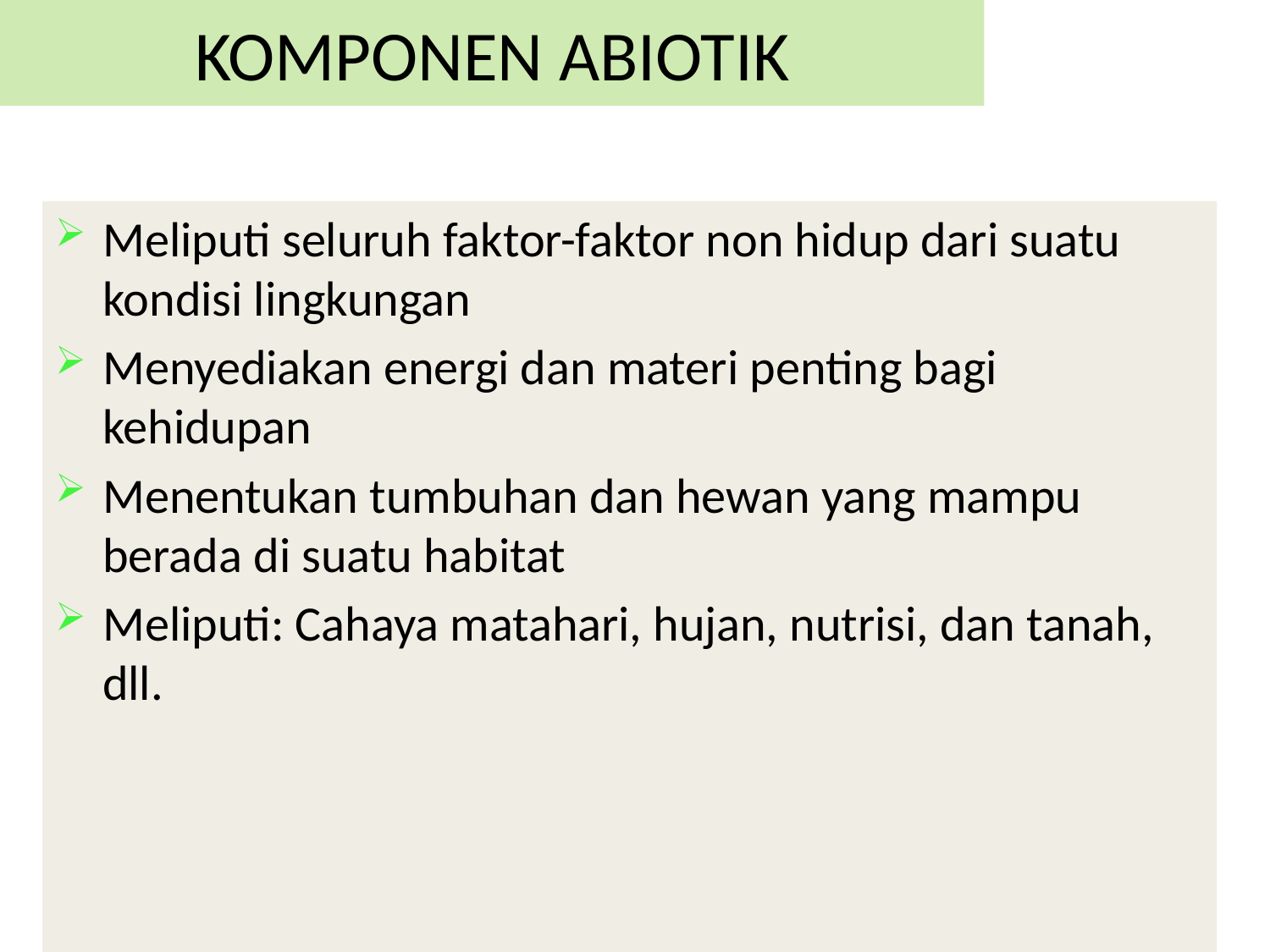

KOMPONEN ABIOTIK
Meliputi seluruh faktor-faktor non hidup dari suatu kondisi lingkungan
Menyediakan energi dan materi penting bagi kehidupan
Menentukan tumbuhan dan hewan yang mampu berada di suatu habitat
Meliputi: Cahaya matahari, hujan, nutrisi, dan tanah, dll.